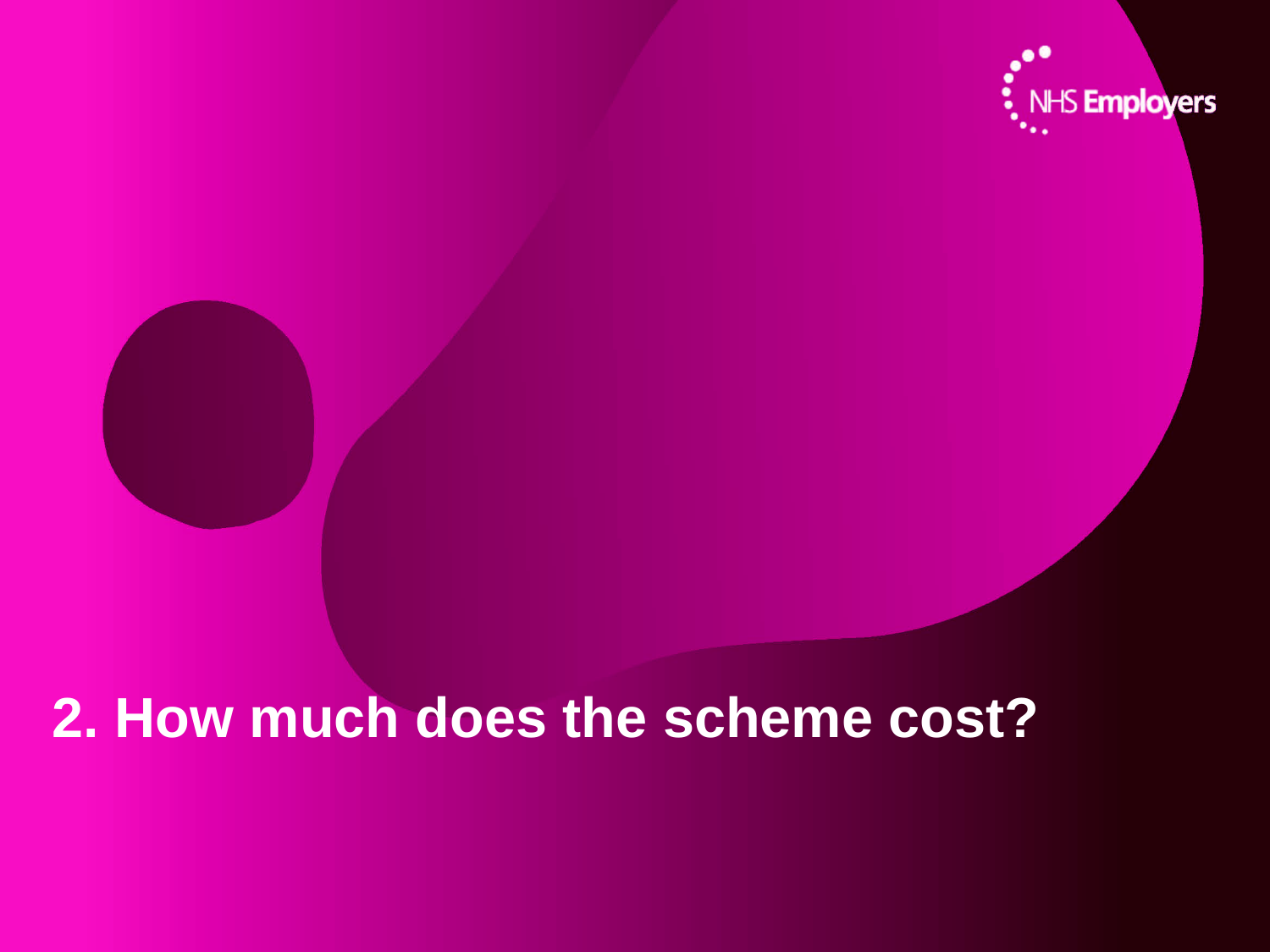

# 2. How much does the scheme cost?